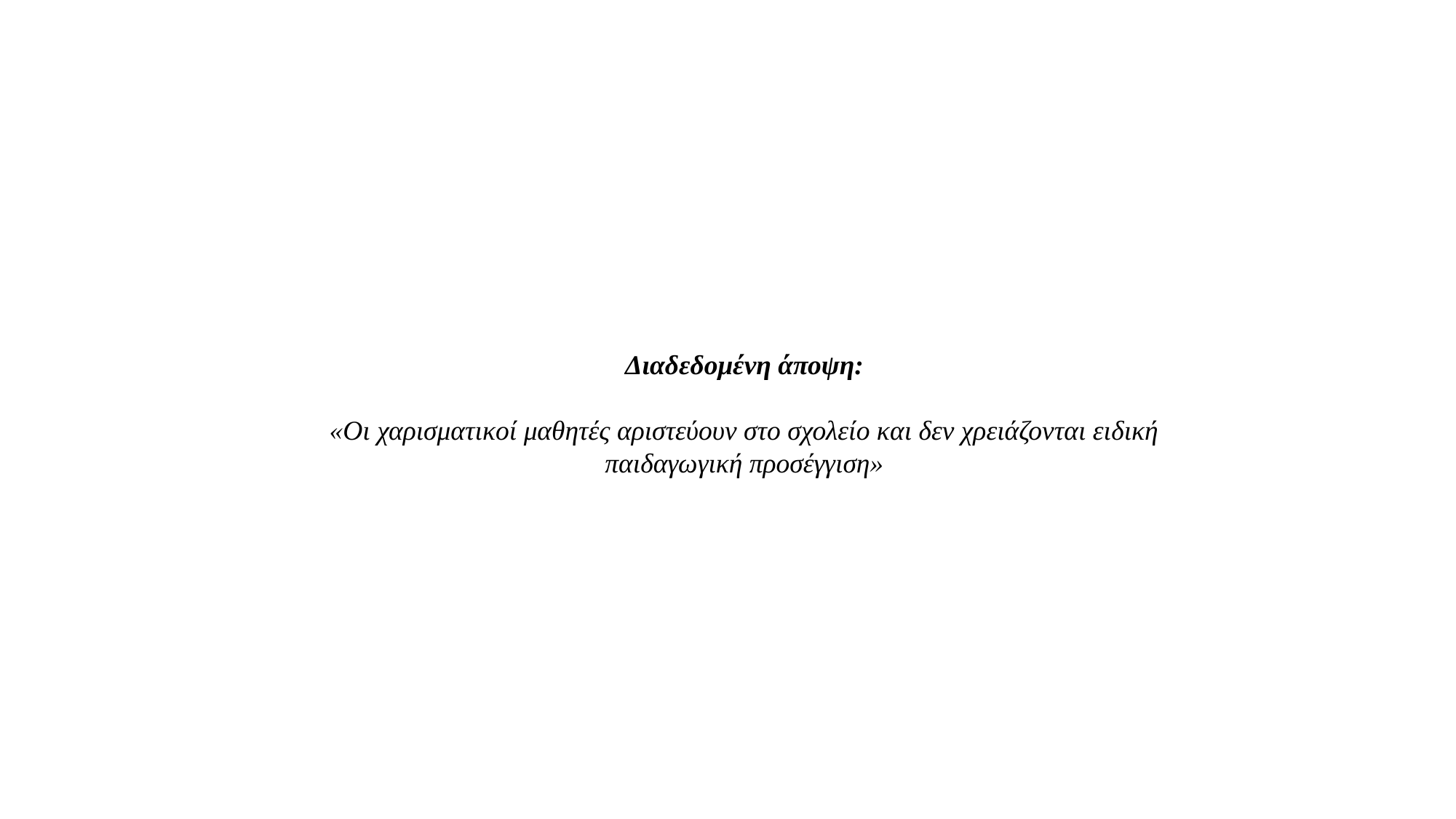

Διαδεδομένη άποψη:

«Οι χαρισματικοί μαθητές αριστεύουν στο σχολείο και δεν χρειάζονται ειδική παιδαγωγική προσέγγιση»